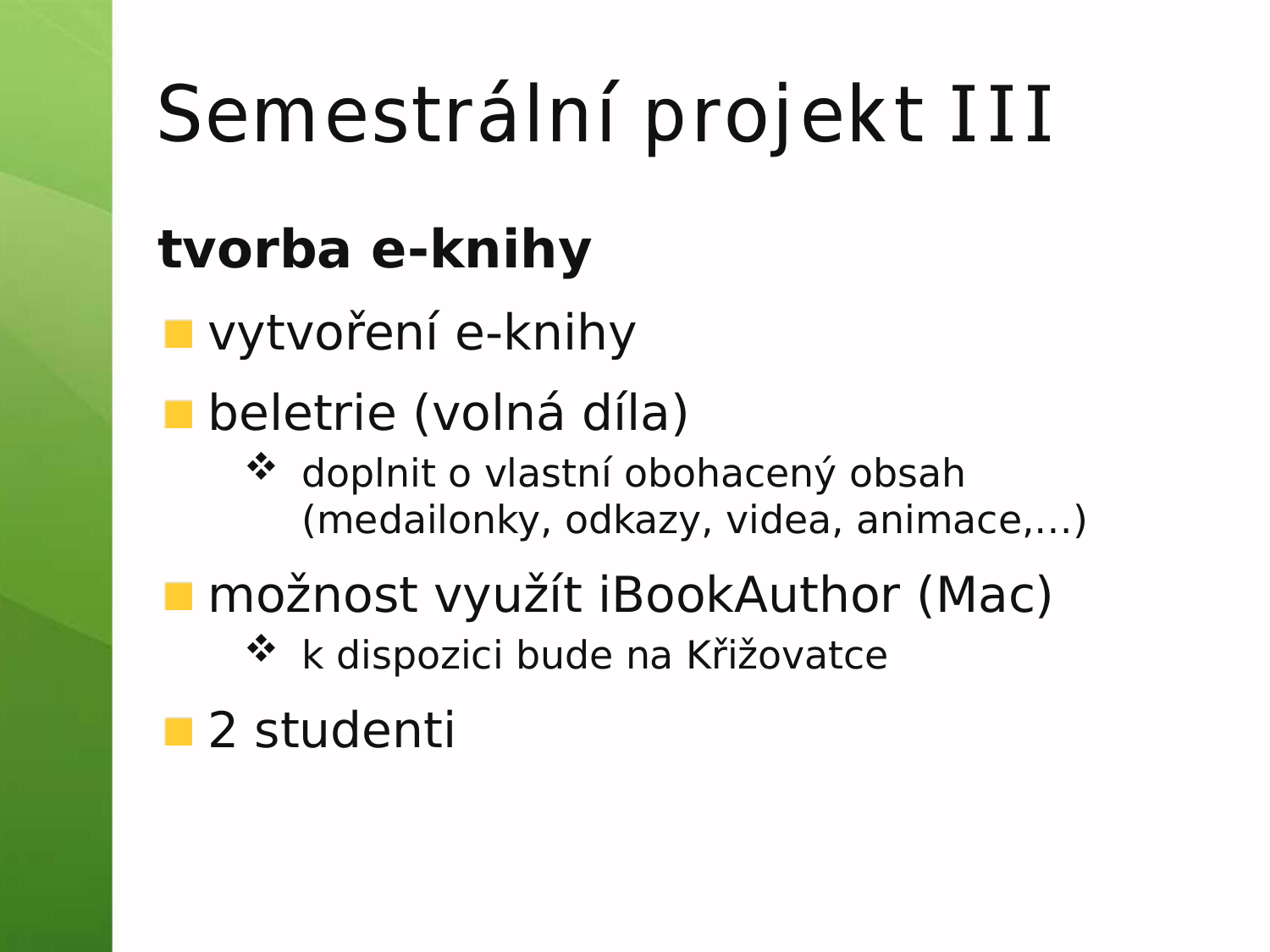

Semestrální projekt III
tvorba e-knihy
vytvoření e-knihy
beletrie (volná díla)
doplnit o vlastní obohacený obsah (medailonky, odkazy, videa, animace,…)
možnost využít iBookAuthor (Mac)
k dispozici bude na Křižovatce
2 studenti